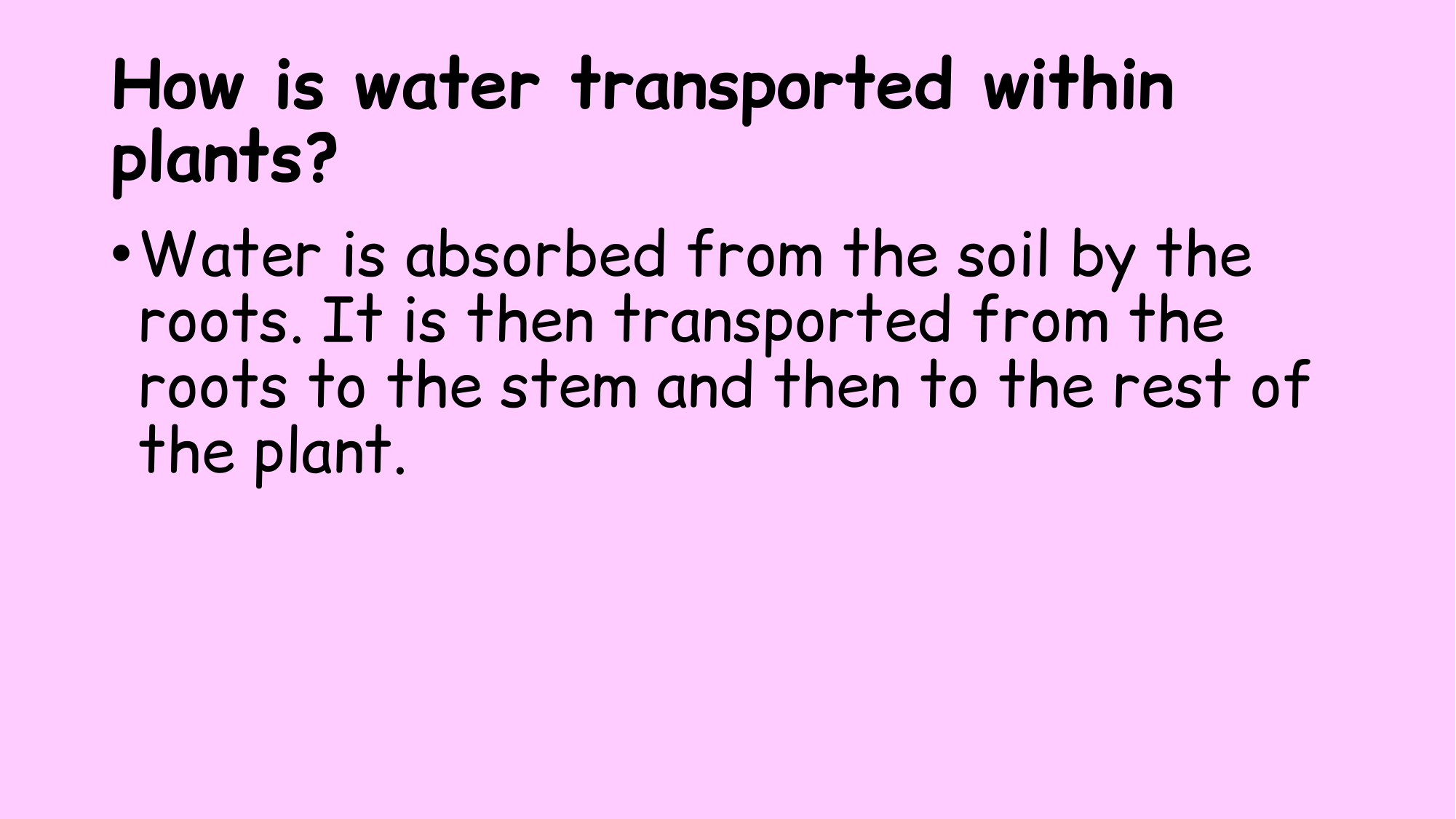

# How is water transported within plants?
Water is absorbed from the soil by the roots. It is then transported from the roots to the stem and then to the rest of the plant.